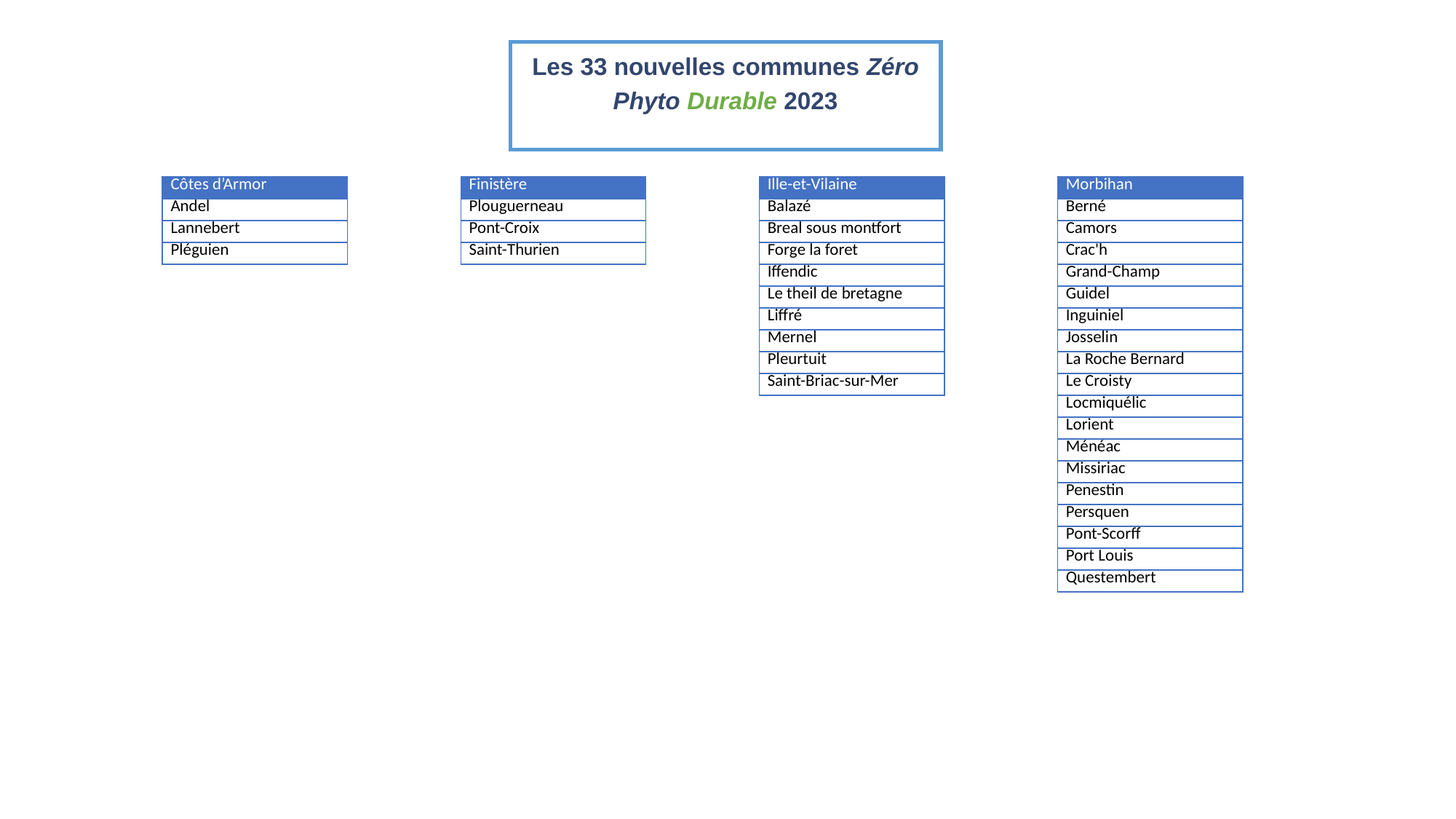

Les 33 nouvelles communes Zéro Phyto Durable 2023
| Côtes d’Armor |
| --- |
| Andel |
| Lannebert |
| Pléguien |
| Finistère |
| --- |
| Plouguerneau |
| Pont-Croix |
| Saint-Thurien |
| Ille-et-Vilaine |
| --- |
| Balazé |
| Breal sous montfort |
| Forge la foret |
| Iffendic |
| Le theil de bretagne |
| Liffré |
| Mernel |
| Pleurtuit |
| Saint-Briac-sur-Mer |
| Morbihan |
| --- |
| Berné |
| Camors |
| Crac'h |
| Grand-Champ |
| Guidel |
| Inguiniel |
| Josselin |
| La Roche Bernard |
| Le Croisty |
| Locmiquélic |
| Lorient |
| Ménéac |
| Missiriac |
| Penestin |
| Persquen |
| Pont-Scorff |
| Port Louis |
| Questembert |